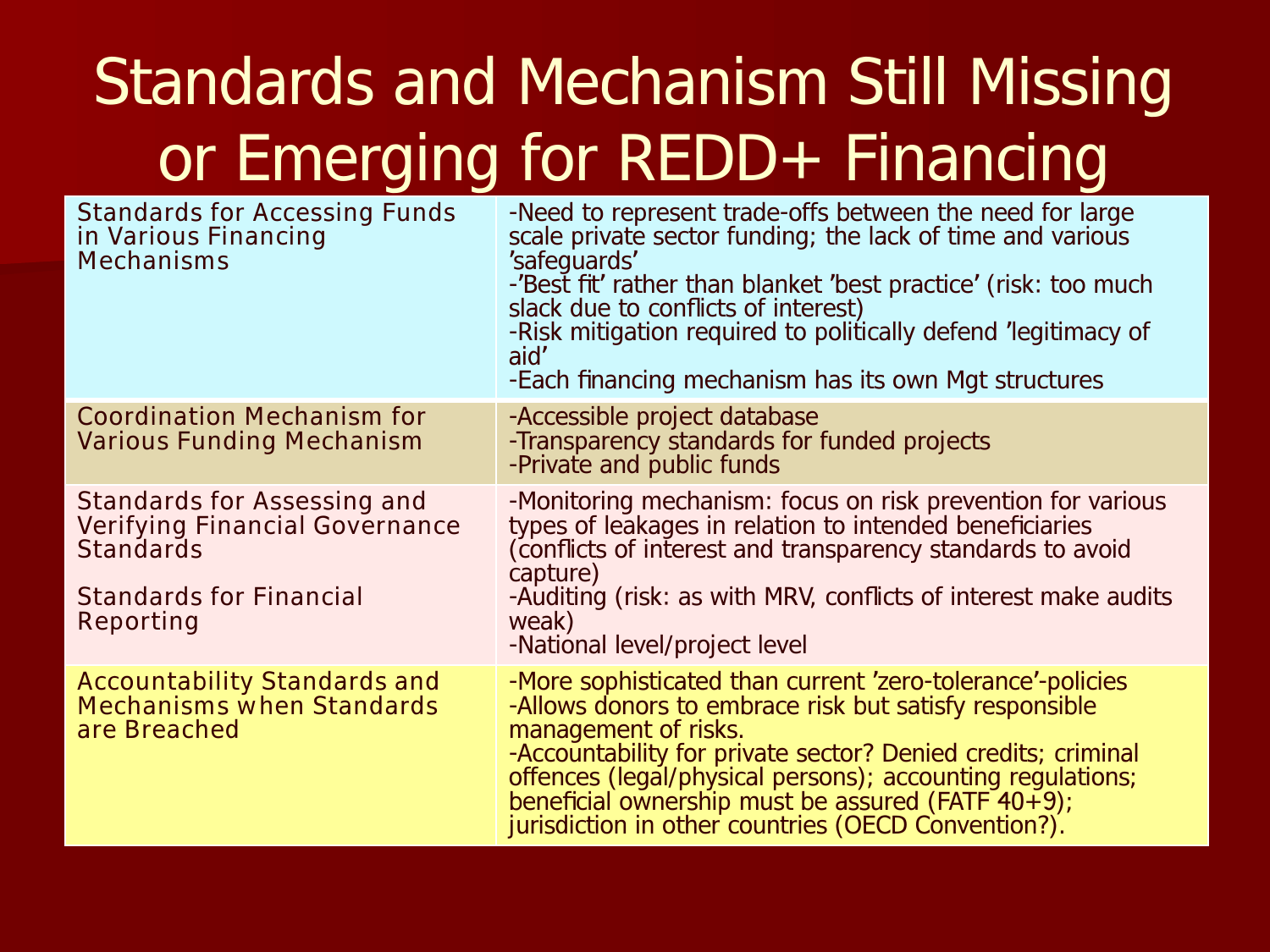

# Standards and Mechanism Still Missing or Emerging for REDD+ Financing
| Standards for Accessing Funds in Various Financing Mechanisms | -Need to represent trade-offs between the need for large scale private sector funding; the lack of time and various ’safeguards’ -’Best fit’ rather than blanket ’best practice’ (risk: too much slack due to conflicts of interest) -Risk mitigation required to politically defend ’legitimacy of aid’ -Each financing mechanism has its own Mgt structures |
| --- | --- |
| Coordination Mechanism for Various Funding Mechanism | -Accessible project database -Transparency standards for funded projects -Private and public funds |
| Standards for Assessing and Verifying Financial Governance Standards Standards for Financial Reporting | -Monitoring mechanism: focus on risk prevention for various types of leakages in relation to intended beneficiaries (conflicts of interest and transparency standards to avoid capture) -Auditing (risk: as with MRV, conflicts of interest make audits weak) -National level/project level |
| Accountability Standards and Mechanisms when Standards are Breached | -More sophisticated than current ’zero-tolerance’-policies -Allows donors to embrace risk but satisfy responsible management of risks. -Accountability for private sector? Denied credits; criminal offences (legal/physical persons); accounting regulations; beneficial ownership must be assured (FATF 40+9); jurisdiction in other countries (OECD Convention?). |